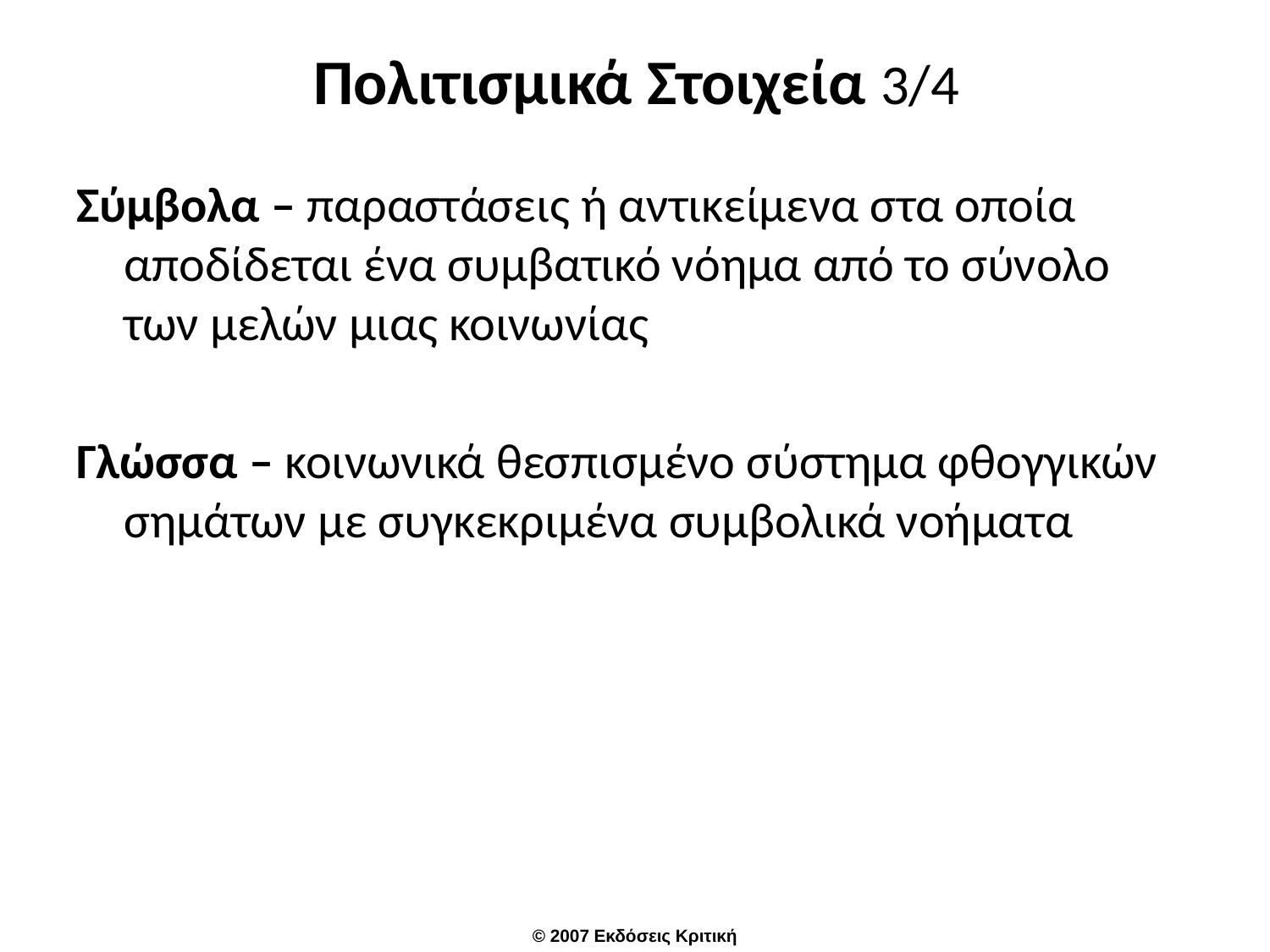

# Πολιτισμικά Στοιχεία 3/4
Σύμβολα – παραστάσεις ή αντικείμενα στα οποία αποδίδεται ένα συμβατικό νόημα από το σύνολο των μελών μιας κοινωνίας

Γλώσσα – κοινωνικά θεσπισμένο σύστημα φθογγικών σημάτων με συγκεκριμένα συμβολικά νοήματα